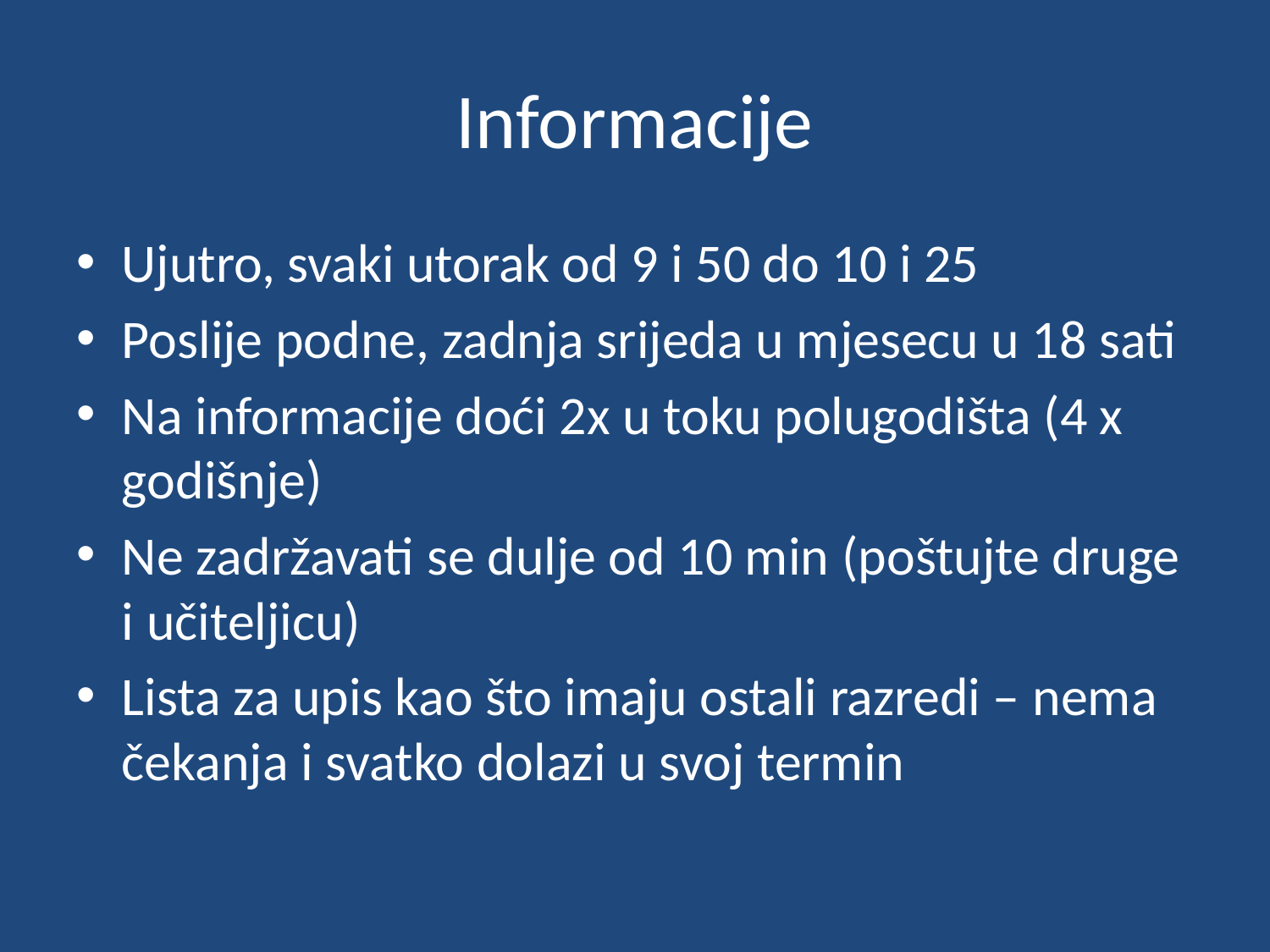

# Informacije
Ujutro, svaki utorak od 9 i 50 do 10 i 25
Poslije podne, zadnja srijeda u mjesecu u 18 sati
Na informacije doći 2x u toku polugodišta (4 x godišnje)
Ne zadržavati se dulje od 10 min (poštujte druge i učiteljicu)
Lista za upis kao što imaju ostali razredi – nema čekanja i svatko dolazi u svoj termin